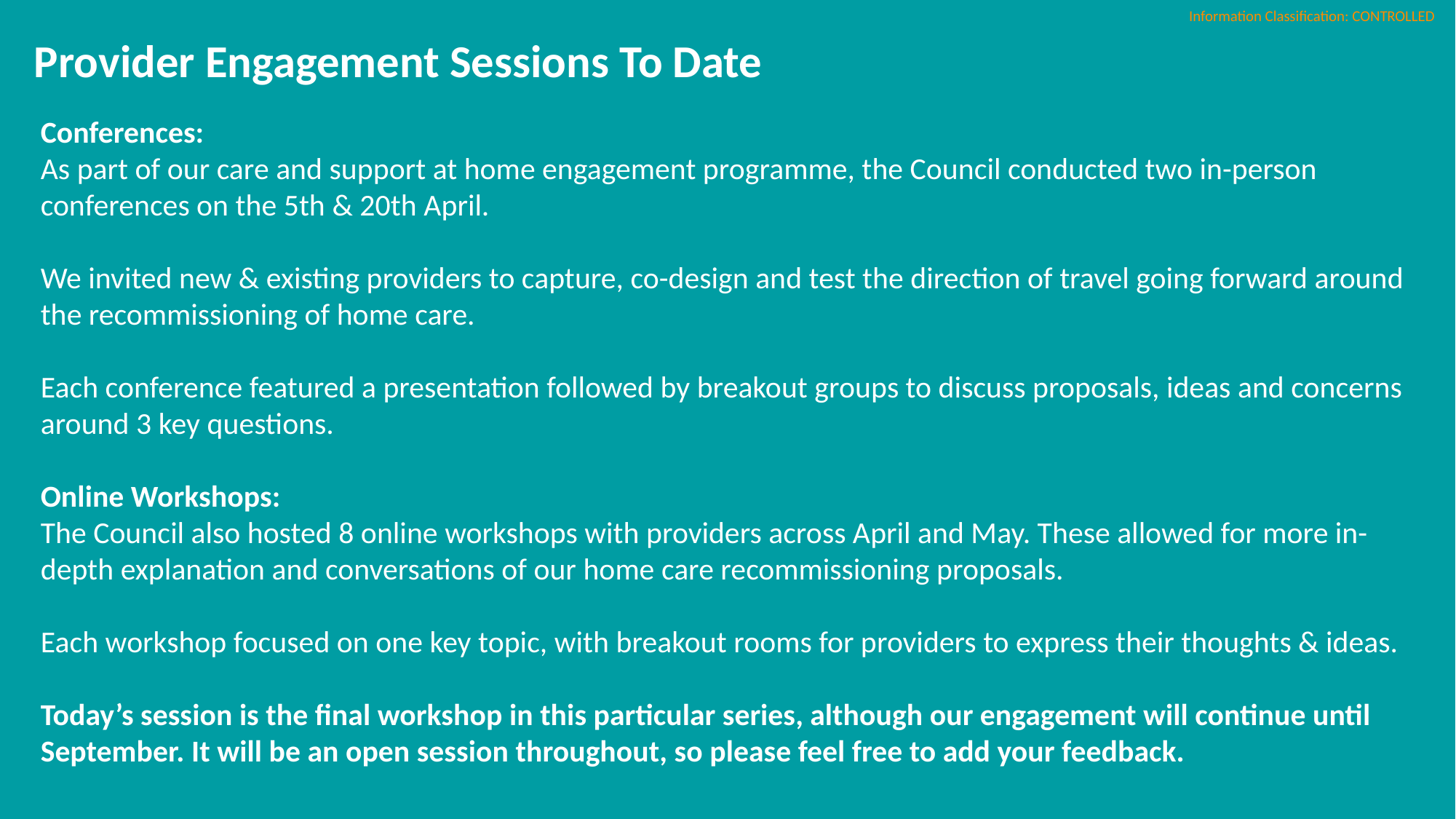

# Provider Engagement Sessions To Date
Conferences:
As part of our care and support at home engagement programme, the Council conducted two in-person conferences on the 5th & 20th April.

We invited new & existing providers to capture, co-design and test the direction of travel going forward around the recommissioning of home care.

Each conference featured a presentation followed by breakout groups to discuss proposals, ideas and concerns around 3 key questions.

Online Workshops:
The Council also hosted 8 online workshops with providers across April and May. These allowed for more in-depth explanation and conversations of our home care recommissioning proposals.

Each workshop focused on one key topic, with breakout rooms for providers to express their thoughts & ideas.

Today’s session is the final workshop in this particular series, although our engagement will continue until September. It will be an open session throughout, so please feel free to add your feedback.